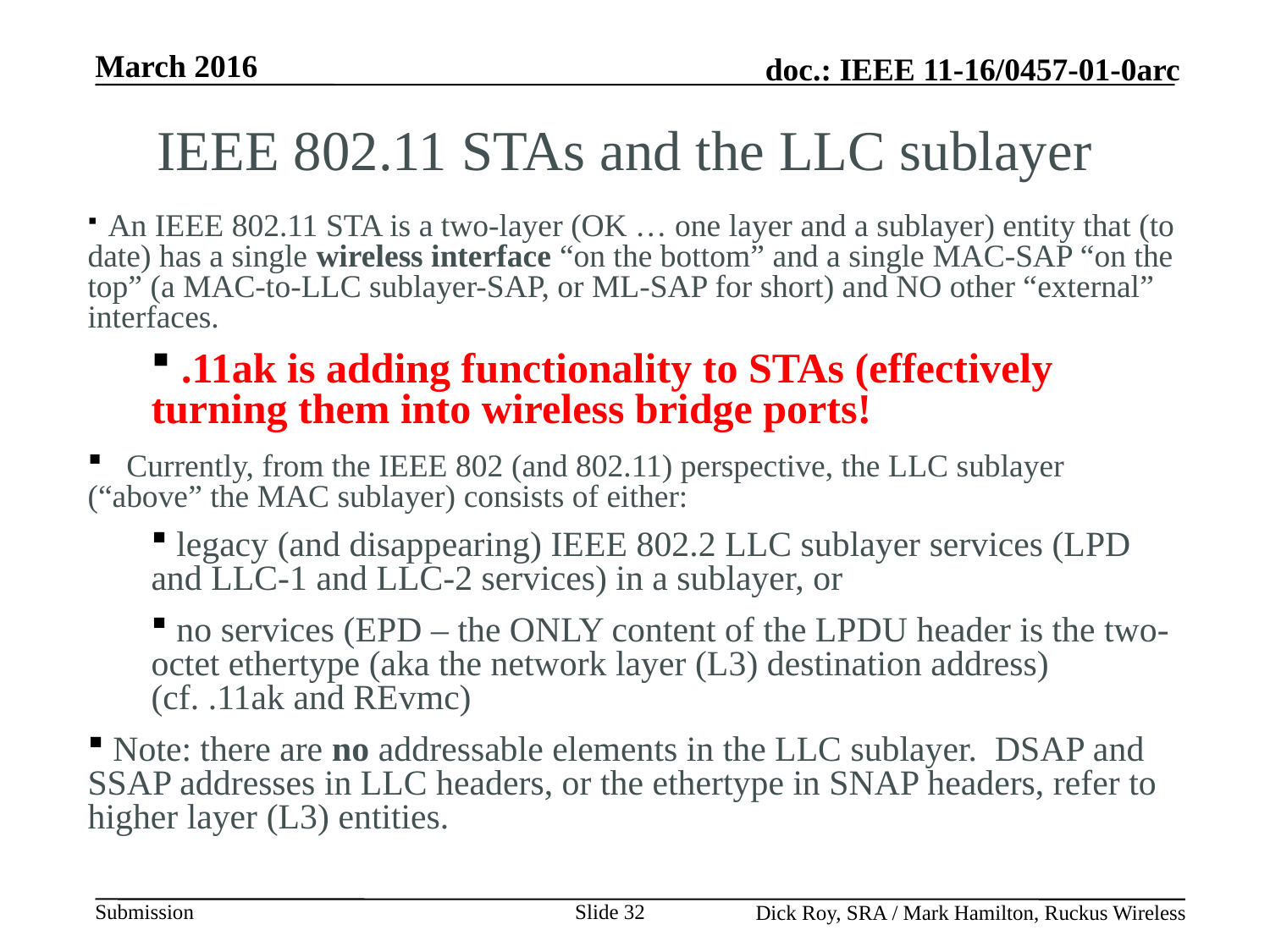

IEEE 802.11 STAs and the LLC sublayer
  An IEEE 802.11 STA is a two-layer (OK … one layer and a sublayer) entity that (to date) has a single wireless interface “on the bottom” and a single MAC-SAP “on the top” (a MAC-to-LLC sublayer-SAP, or ML-SAP for short) and NO other “external” interfaces.
 .11ak is adding functionality to STAs (effectively turning them into wireless bridge ports!
   Currently, from the IEEE 802 (and 802.11) perspective, the LLC sublayer (“above” the MAC sublayer) consists of either:
 legacy (and disappearing) IEEE 802.2 LLC sublayer services (LPD and LLC-1 and LLC-2 services) in a sublayer, or
 no services (EPD – the ONLY content of the LPDU header is the two-octet ethertype (aka the network layer (L3) destination address) (cf. .11ak and REvmc)
 Note: there are no addressable elements in the LLC sublayer.  DSAP and SSAP addresses in LLC headers, or the ethertype in SNAP headers, refer to higher layer (L3) entities.

Slide 32
Dick Roy, SRA / Mark Hamilton, Ruckus Wireless